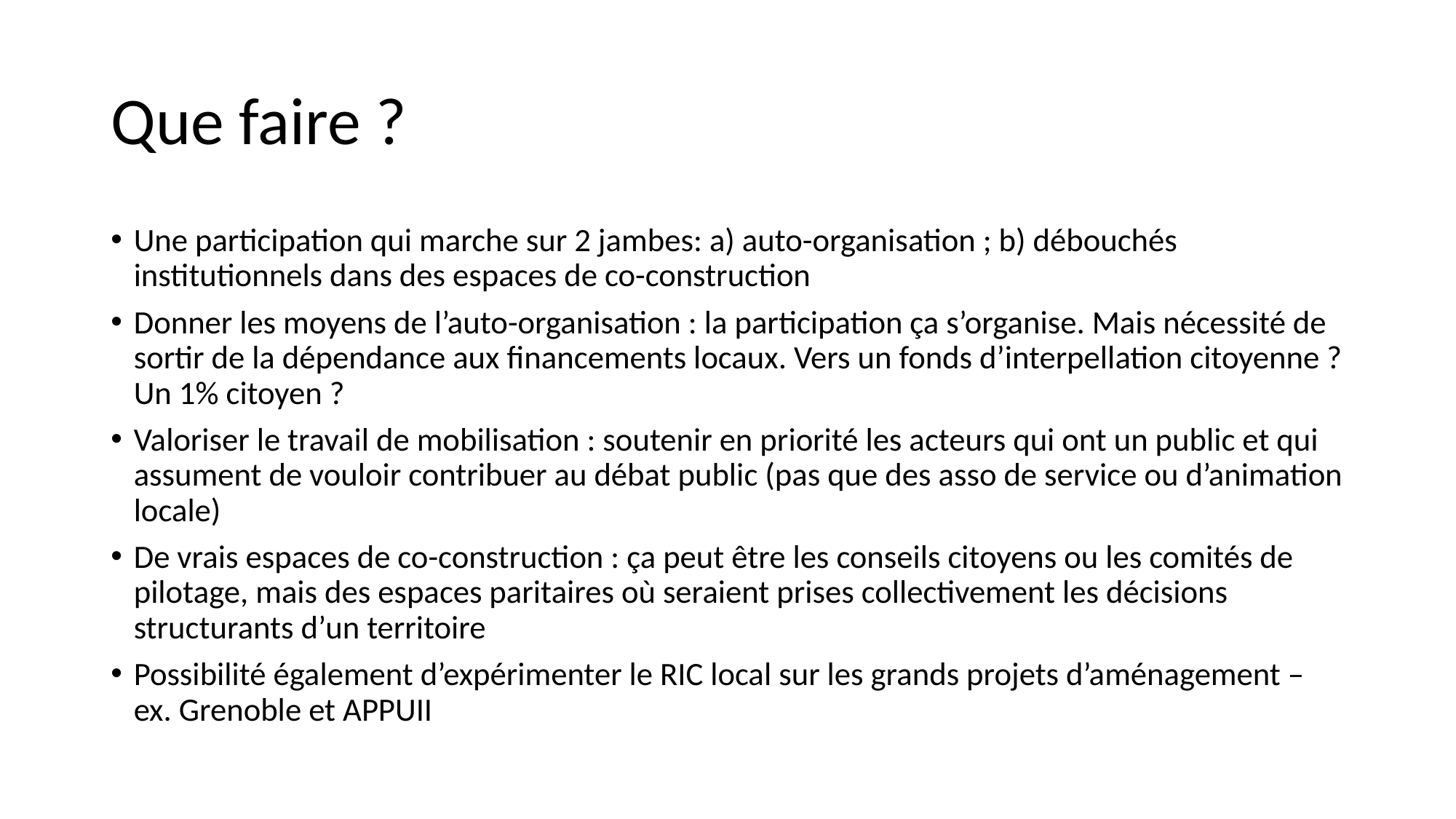

# Que faire ?
Une participation qui marche sur 2 jambes: a) auto-organisation ; b) débouchés institutionnels dans des espaces de co-construction
Donner les moyens de l’auto-organisation : la participation ça s’organise. Mais nécessité de sortir de la dépendance aux financements locaux. Vers un fonds d’interpellation citoyenne ? Un 1% citoyen ?
Valoriser le travail de mobilisation : soutenir en priorité les acteurs qui ont un public et qui assument de vouloir contribuer au débat public (pas que des asso de service ou d’animation locale)
De vrais espaces de co-construction : ça peut être les conseils citoyens ou les comités de pilotage, mais des espaces paritaires où seraient prises collectivement les décisions structurants d’un territoire
Possibilité également d’expérimenter le RIC local sur les grands projets d’aménagement – ex. Grenoble et APPUII